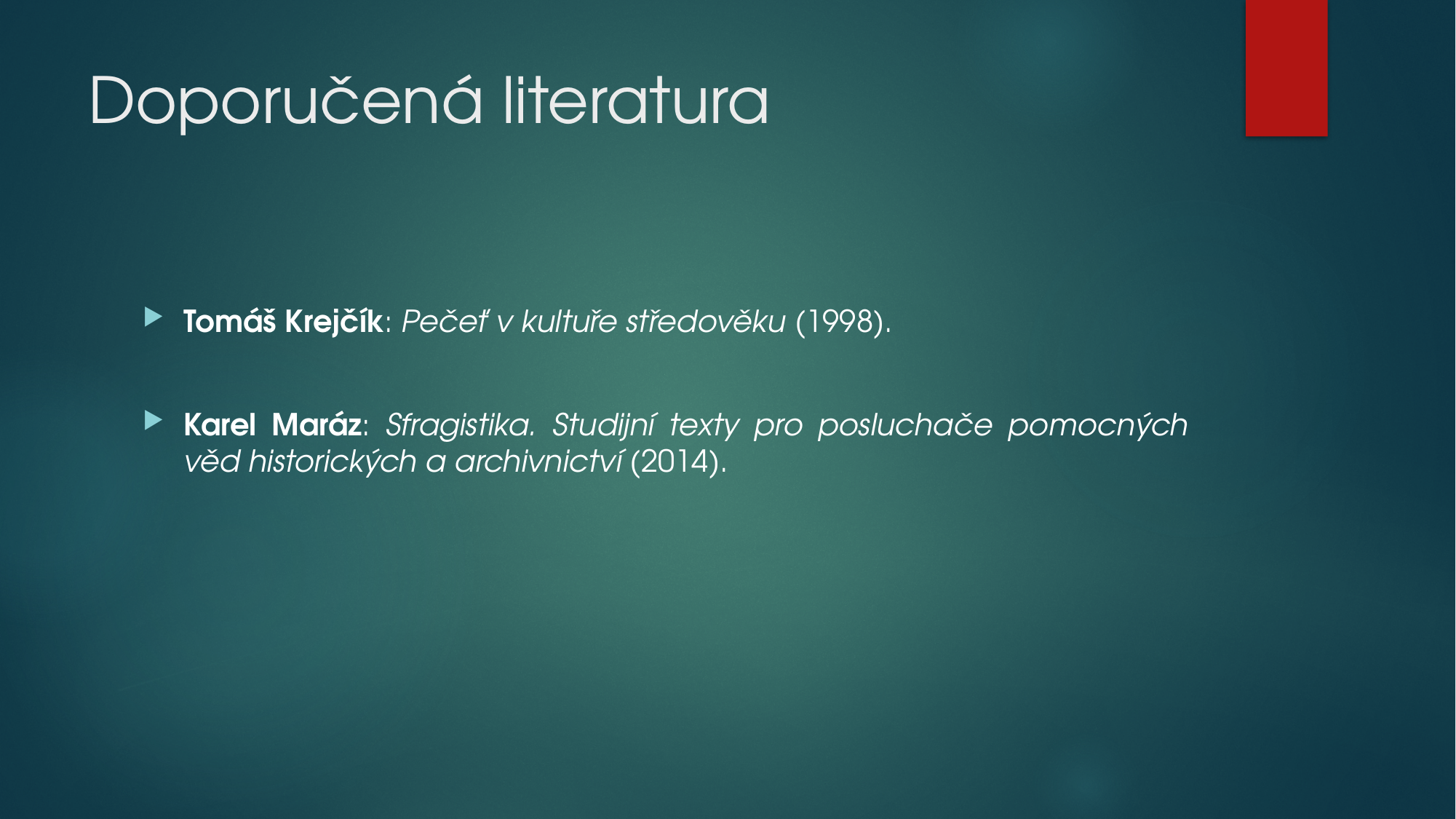

# Doporučená literatura

Tomáš Krejčík: Pečeť v kultuře středověku (1998).

Karel Maráz: Sfragistika. Studijní texty pro posluchače pomocných věd historických a archivnictví (2014).